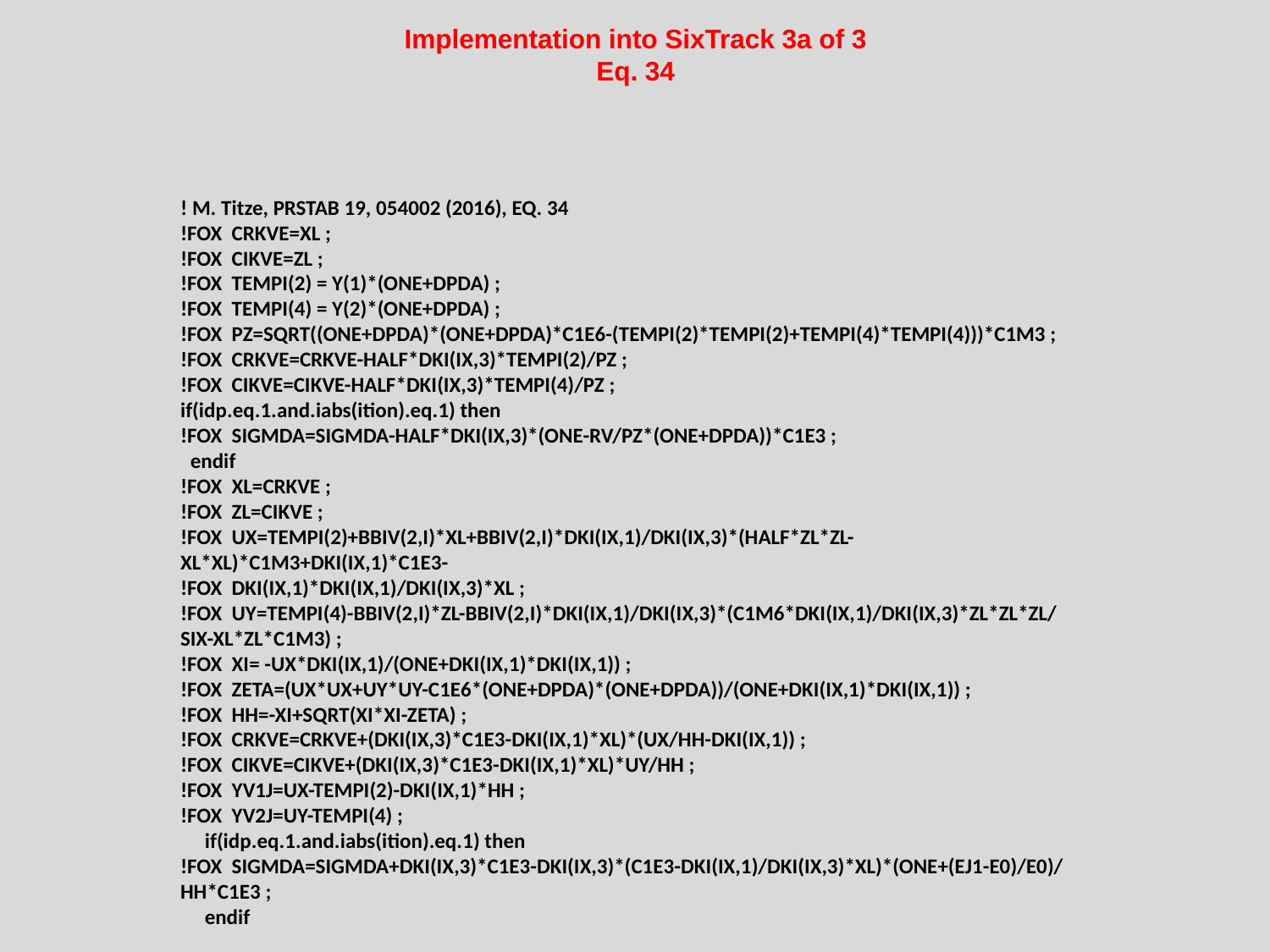

# Implementation into SixTrack 3a of 3 Eq. 34
! M. Titze, PRSTAB 19, 054002 (2016), EQ. 34
!FOX  CRKVE=XL ;
!FOX  CIKVE=ZL ;
!FOX  TEMPI(2) = Y(1)*(ONE+DPDA) ;
!FOX  TEMPI(4) = Y(2)*(ONE+DPDA) ;
!FOX  PZ=SQRT((ONE+DPDA)*(ONE+DPDA)*C1E6-(TEMPI(2)*TEMPI(2)+TEMPI(4)*TEMPI(4)))*C1M3 ;
!FOX  CRKVE=CRKVE-HALF*DKI(IX,3)*TEMPI(2)/PZ ;
!FOX  CIKVE=CIKVE-HALF*DKI(IX,3)*TEMPI(4)/PZ ;
if(idp.eq.1.and.iabs(ition).eq.1) then
!FOX  SIGMDA=SIGMDA-HALF*DKI(IX,3)*(ONE-RV/PZ*(ONE+DPDA))*C1E3 ;
  endif
!FOX  XL=CRKVE ;
!FOX  ZL=CIKVE ;
!FOX  UX=TEMPI(2)+BBIV(2,I)*XL+BBIV(2,I)*DKI(IX,1)/DKI(IX,3)*(HALF*ZL*ZL-XL*XL)*C1M3+DKI(IX,1)*C1E3-
!FOX  DKI(IX,1)*DKI(IX,1)/DKI(IX,3)*XL ;
!FOX  UY=TEMPI(4)-BBIV(2,I)*ZL-BBIV(2,I)*DKI(IX,1)/DKI(IX,3)*(C1M6*DKI(IX,1)/DKI(IX,3)*ZL*ZL*ZL/SIX-XL*ZL*C1M3) ;
!FOX  XI= -UX*DKI(IX,1)/(ONE+DKI(IX,1)*DKI(IX,1)) ;
!FOX  ZETA=(UX*UX+UY*UY-C1E6*(ONE+DPDA)*(ONE+DPDA))/(ONE+DKI(IX,1)*DKI(IX,1)) ;
!FOX  HH=-XI+SQRT(XI*XI-ZETA) ;
!FOX  CRKVE=CRKVE+(DKI(IX,3)*C1E3-DKI(IX,1)*XL)*(UX/HH-DKI(IX,1)) ;
!FOX  CIKVE=CIKVE+(DKI(IX,3)*C1E3-DKI(IX,1)*XL)*UY/HH ;
!FOX  YV1J=UX-TEMPI(2)-DKI(IX,1)*HH ;
!FOX  YV2J=UY-TEMPI(4) ;
     if(idp.eq.1.and.iabs(ition).eq.1) then
!FOX  SIGMDA=SIGMDA+DKI(IX,3)*C1E3-DKI(IX,3)*(C1E3-DKI(IX,1)/DKI(IX,3)*XL)*(ONE+(EJ1-E0)/E0)/HH*C1E3 ;
     endif